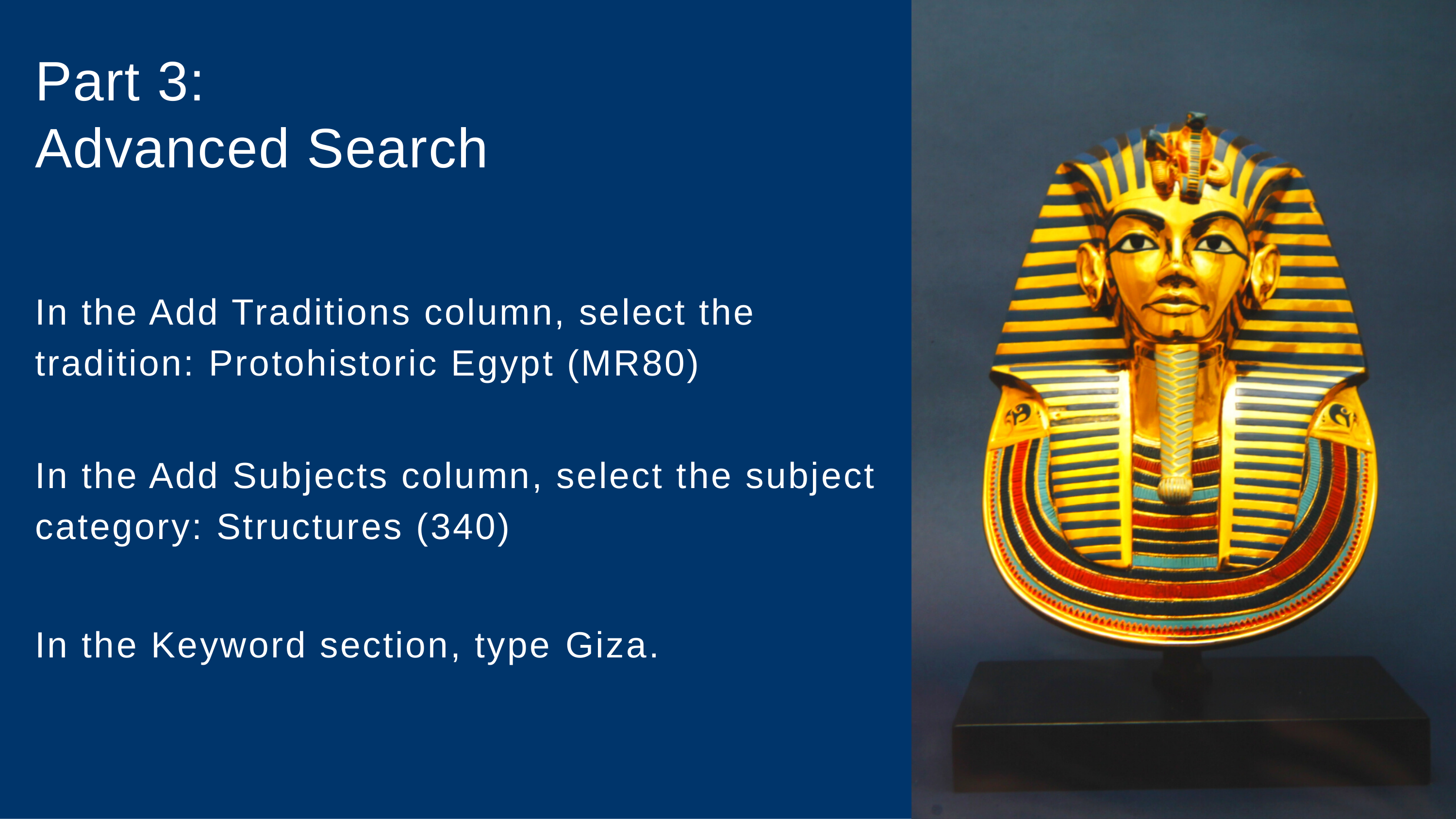

Part 3:
Advanced Search
In the Add Traditions column, select the tradition: Protohistoric Egypt (MR80)
In the Add Subjects column, select the subject category: Structures (340)
In the Keyword section, type Giza.